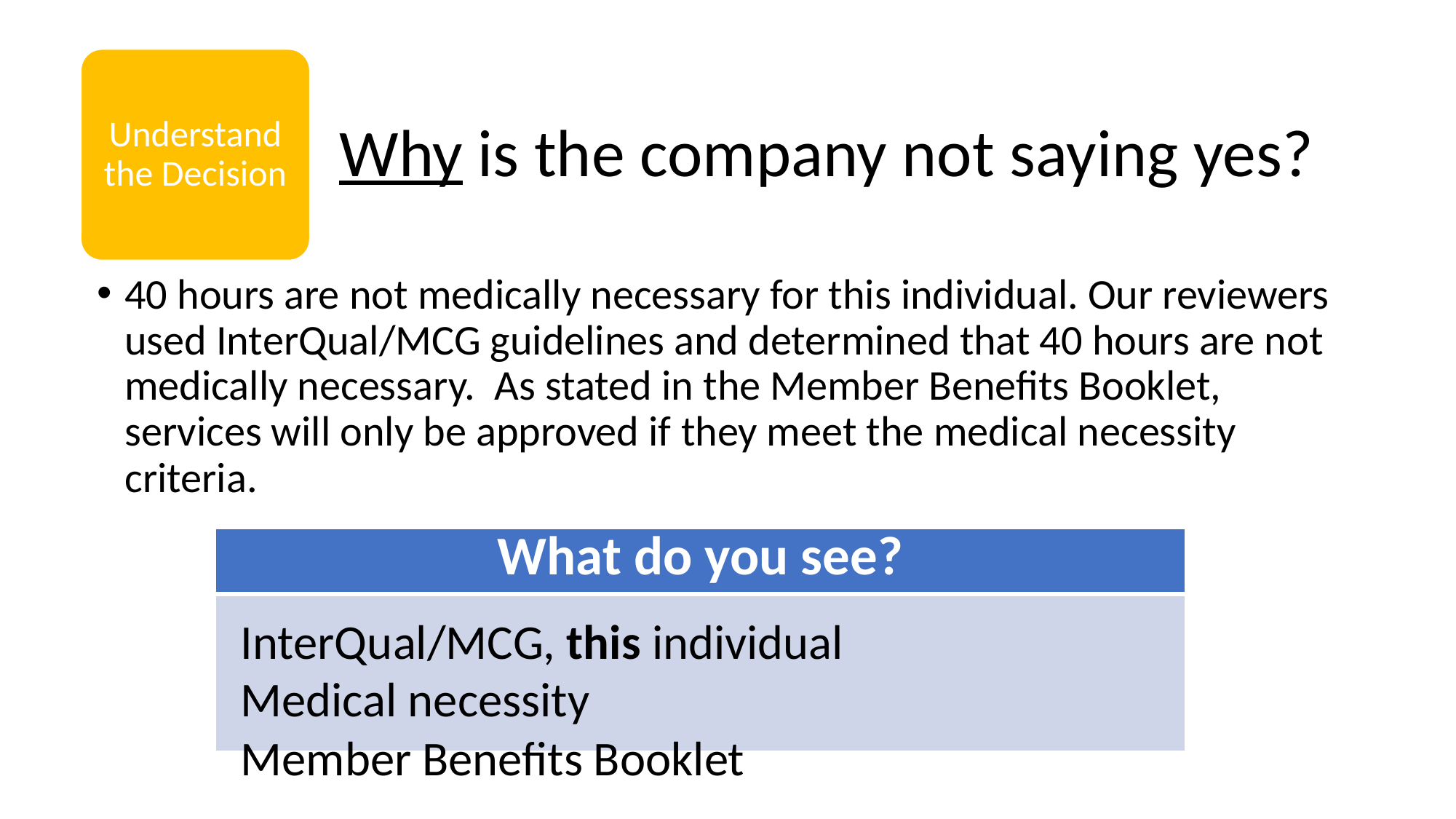

Understand the Decision
# Why is the company not saying yes?
40 hours are not medically necessary for this individual. Our reviewers used InterQual/MCG guidelines and determined that 40 hours are not medically necessary.  As stated in the Member Benefits Booklet, services will only be approved if they meet the medical necessity criteria.

| What do you see? |
| --- |
|  |
InterQual/MCG, this individual
Medical necessity
Member Benefits Booklet